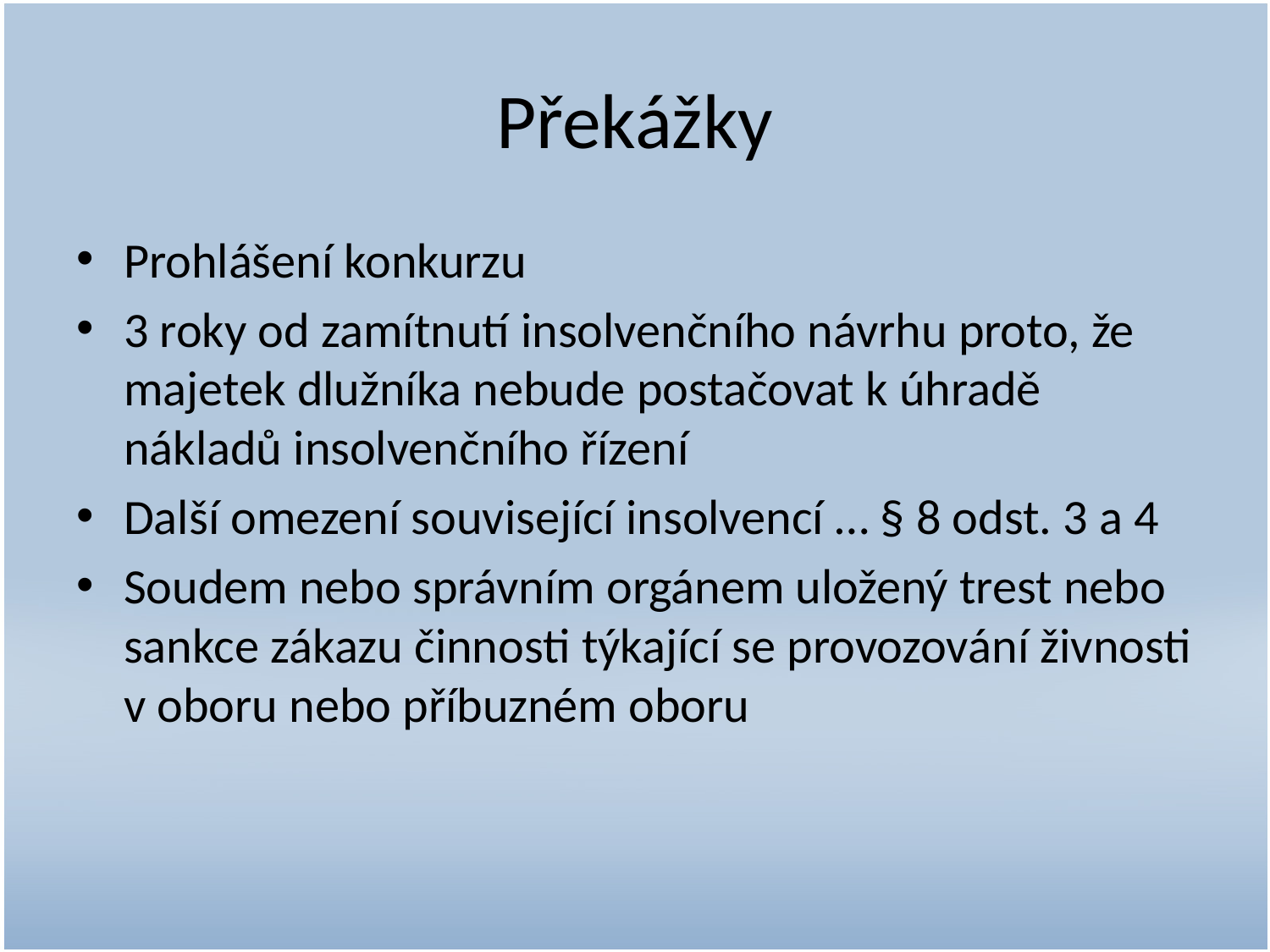

# Překážky
Prohlášení konkurzu
3 roky od zamítnutí insolvenčního návrhu proto, že majetek dlužníka nebude postačovat k úhradě nákladů insolvenčního řízení
Další omezení související insolvencí … § 8 odst. 3 a 4
Soudem nebo správním orgánem uložený trest nebo sankce zákazu činnosti týkající se provozování živnosti v oboru nebo příbuzném oboru